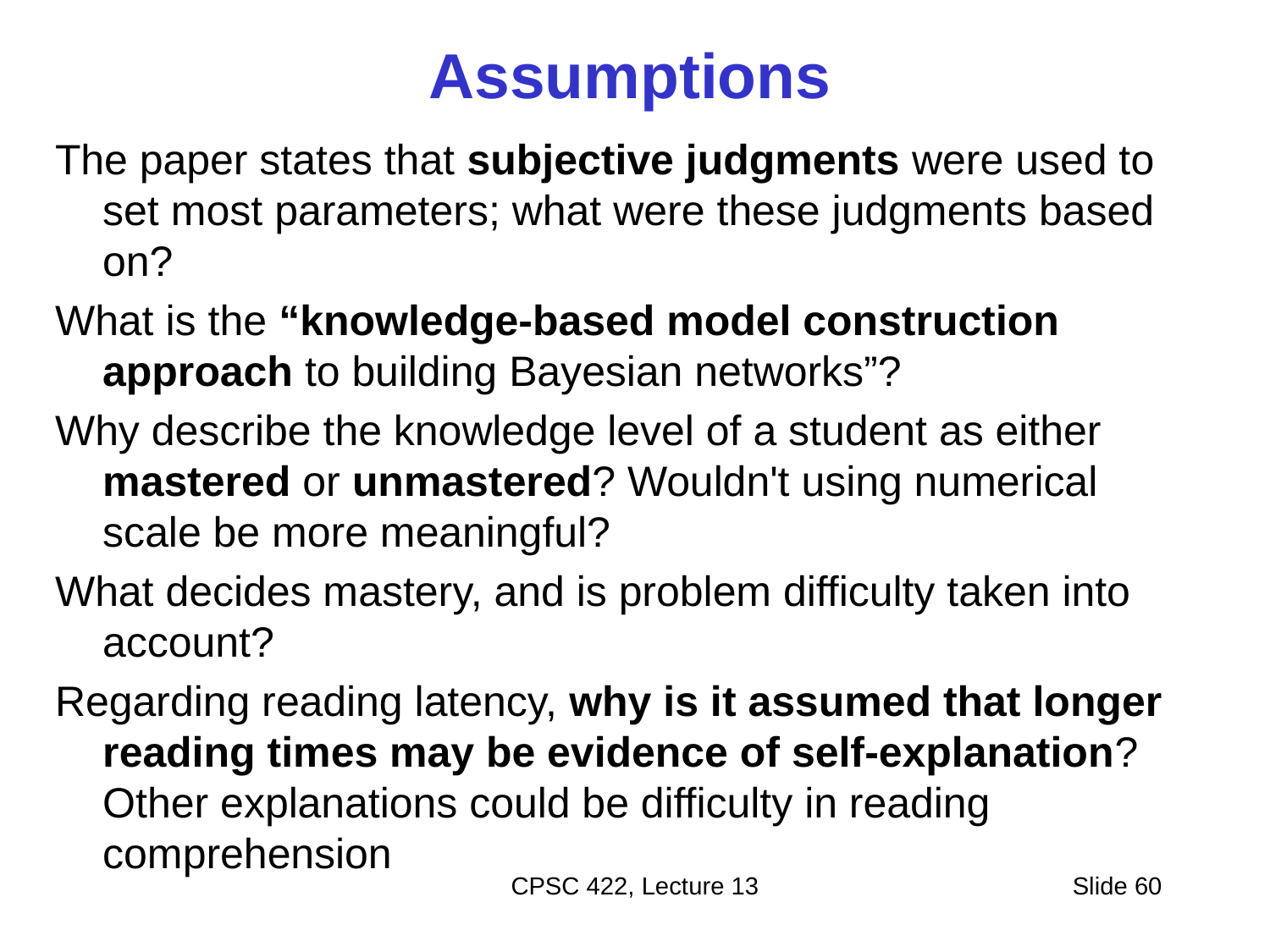

# Assumptions
The paper states that subjective judgments were used to set most parameters; what were these judgments based on?
What is the “knowledge-based model construction approach to building Bayesian networks”?
Why describe the knowledge level of a student as either mastered or unmastered? Wouldn't using numerical scale be more meaningful?
What decides mastery, and is problem difficulty taken into account?
Regarding reading latency, why is it assumed that longer reading times may be evidence of self-explanation? Other explanations could be difficulty in reading comprehension

CPSC 422, Lecture 13
Slide 60